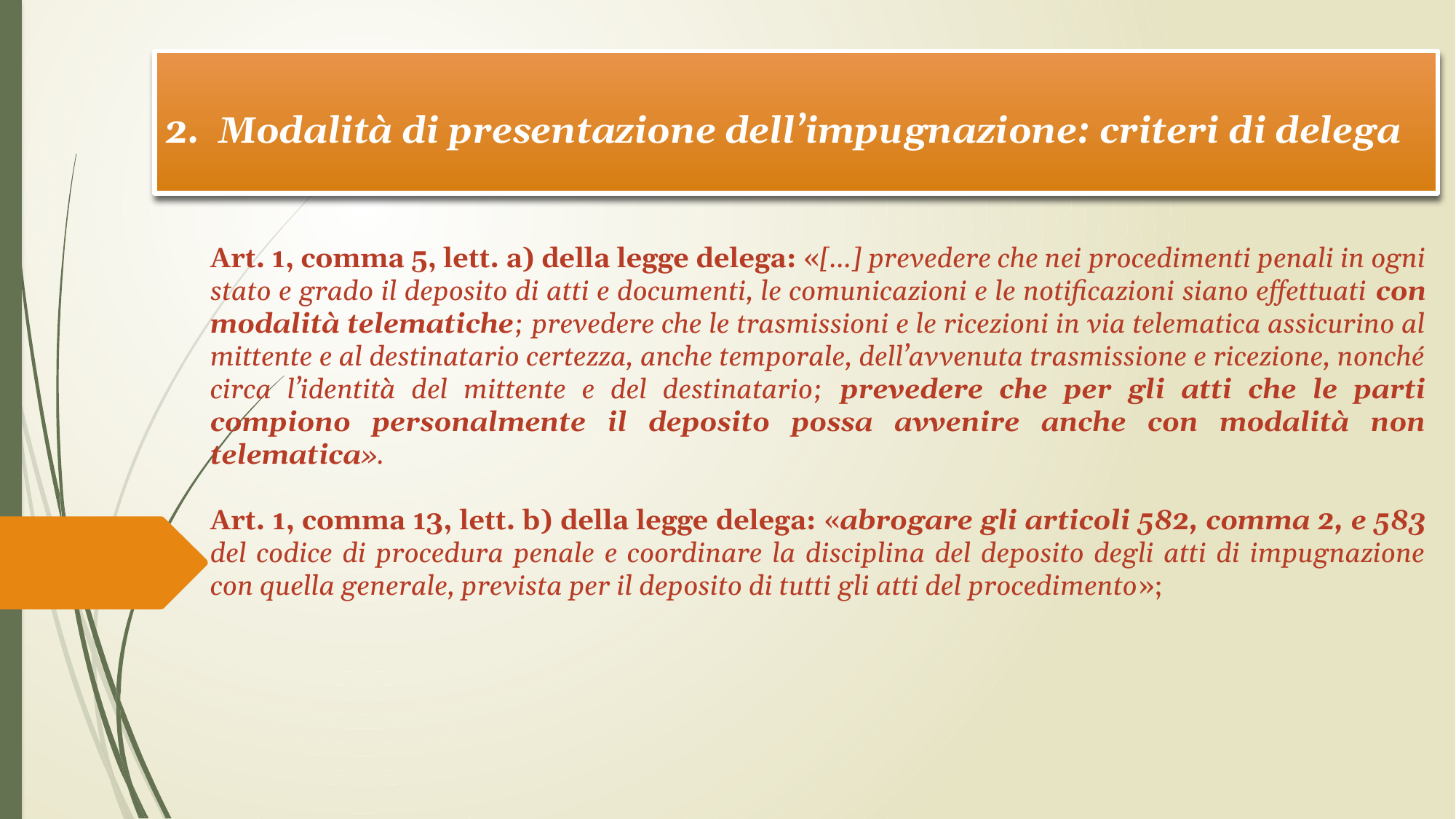

2.  Modalità di presentazione dell’impugnazione: criteri di delega

Art. 1, comma 5, lett. a) della legge delega: «[...] prevedere che nei procedimenti penali in ogni stato e grado il deposito di atti e documenti, le comunicazioni e le notificazioni siano effettuati con modalità telematiche; prevedere che le trasmissioni e le ricezioni in via telematica assicurino al mittente e al destinatario certezza, anche temporale, dell’avvenuta trasmissione e ricezione, nonché circa l’identità del mittente e del destinatario; prevedere che per gli atti che le parti compiono personalmente il deposito possa avvenire anche con modalità non telematica».

Art. 1, comma 13, lett. b) della legge delega: «abrogare gli articoli 582, comma 2, e 583 del codice di procedura penale e coordinare la disciplina del deposito degli atti di impugnazione con quella generale, prevista per il deposito di tutti gli atti del procedimento»;